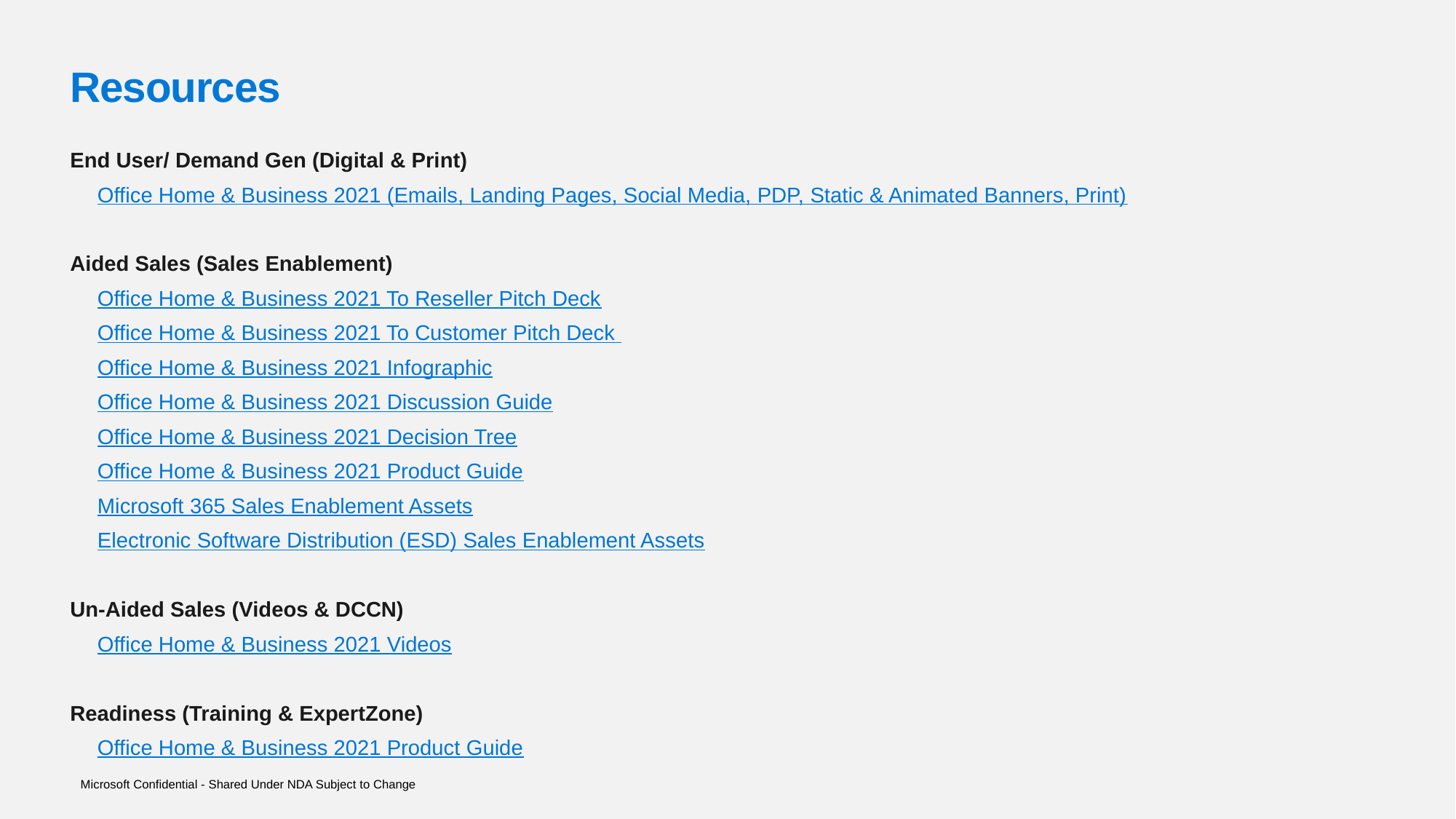

# Resources
End User/ Demand Gen (Digital & Print)
Office Home & Business 2021 (Emails, Landing Pages, Social Media, PDP, Static & Animated Banners, Print)

Aided Sales (Sales Enablement)
Office Home & Business 2021 To Reseller Pitch Deck
Office Home & Business 2021 To Customer Pitch Deck
Office Home & Business 2021 Infographic
Office Home & Business 2021 Discussion Guide
Office Home & Business 2021 Decision Tree
Office Home & Business 2021 Product Guide
Microsoft 365 Sales Enablement Assets
Electronic Software Distribution (ESD) Sales Enablement Assets

Un-Aided Sales (Videos & DCCN)
Office Home & Business 2021 Videos

Readiness (Training & ExpertZone)
Office Home & Business 2021 Product Guide
Microsoft Confidential - Shared Under NDA Subject to Change